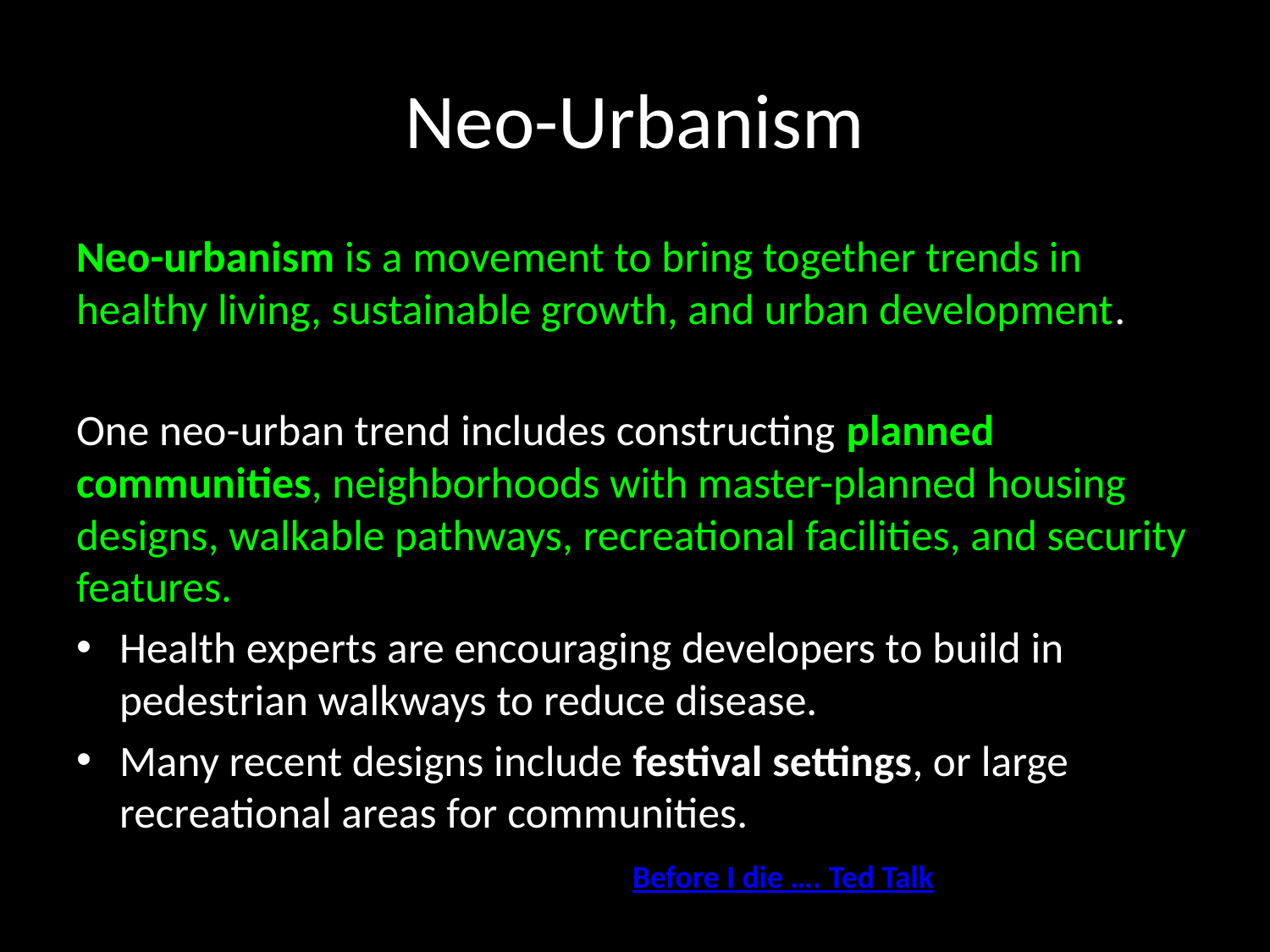

# Neo-Urbanism
Neo-urbanism is a movement to bring together trends in healthy living, sustainable growth, and urban development.

One neo-urban trend includes constructing planned communities, neighborhoods with master-planned housing designs, walkable pathways, recreational facilities, and security features.
	Health experts are encouraging developers to build in pedestrian walkways to reduce disease.
Many recent designs include festival settings, or large recreational areas for communities.
Before I die …. Ted Talk